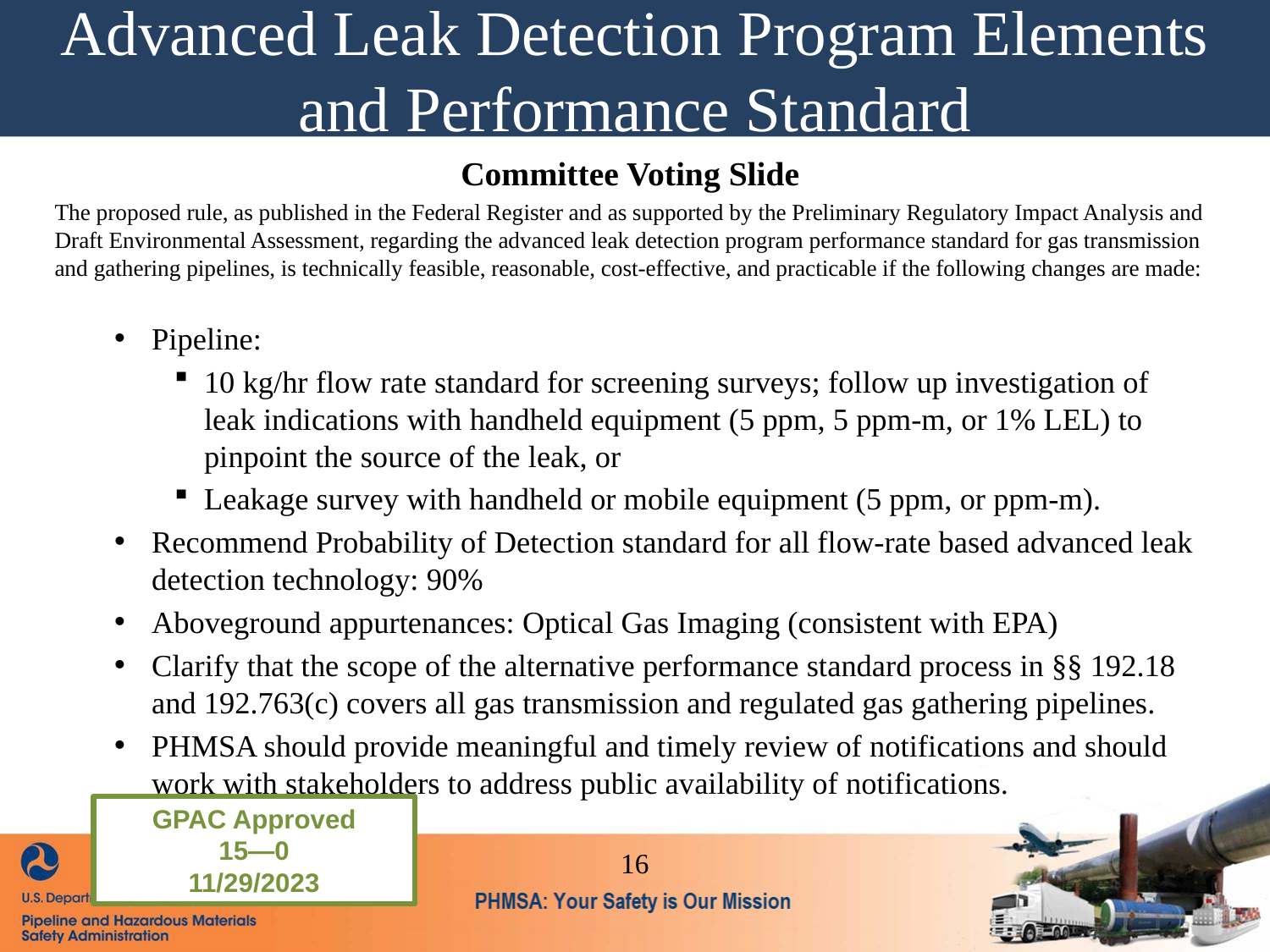

Advanced Leak Detection Program Elements and Performance Standard
1. Scope, Applicability, and Notifications

Committee Voting Slide
The proposed rule, as published in the Federal Register and as supported by the Preliminary Regulatory Impact Analysis and Draft Environmental Assessment, regarding the advanced leak detection program performance standard for gas transmission and gathering pipelines, is technically feasible, reasonable, cost-effective, and practicable if the following changes are made:

Pipeline:
10 kg/hr flow rate standard for screening surveys; follow up investigation of leak indications with handheld equipment (5 ppm, 5 ppm-m, or 1% LEL) to pinpoint the source of the leak, or
Leakage survey with handheld or mobile equipment (5 ppm, or ppm-m).
Recommend Probability of Detection standard for all flow-rate based advanced leak detection technology: 90%
Aboveground appurtenances: Optical Gas Imaging (consistent with EPA)
Clarify that the scope of the alternative performance standard process in §§ 192.18 and 192.763(c) covers all gas transmission and regulated gas gathering pipelines.
PHMSA should provide meaningful and timely review of notifications and should work with stakeholders to address public availability of notifications.

GPAC Approved
15—0
11/29/2023
16